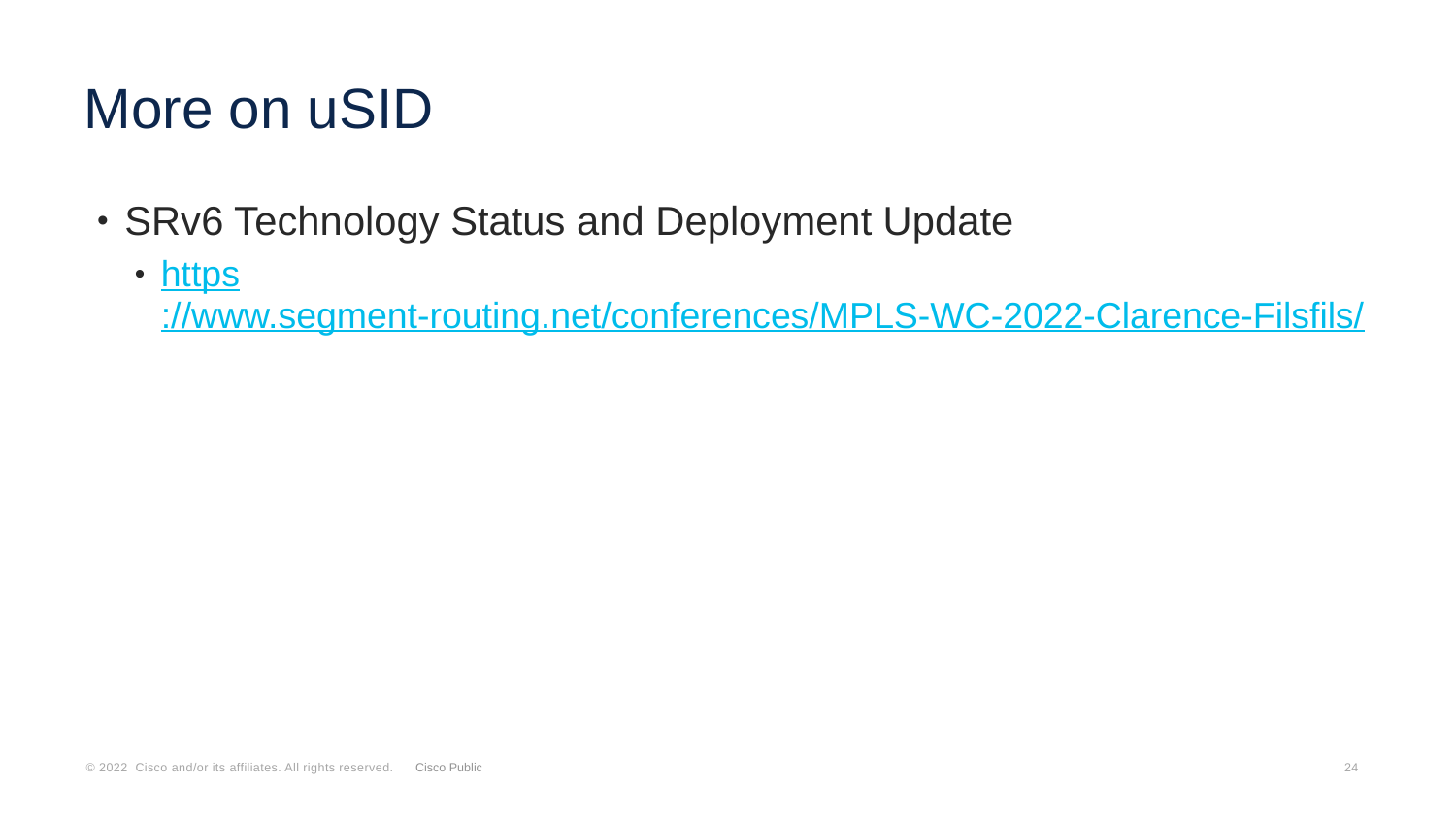

# More on uSID
SRv6 Technology Status and Deployment Update
https://www.segment-routing.net/conferences/MPLS-WC-2022-Clarence-Filsfils/